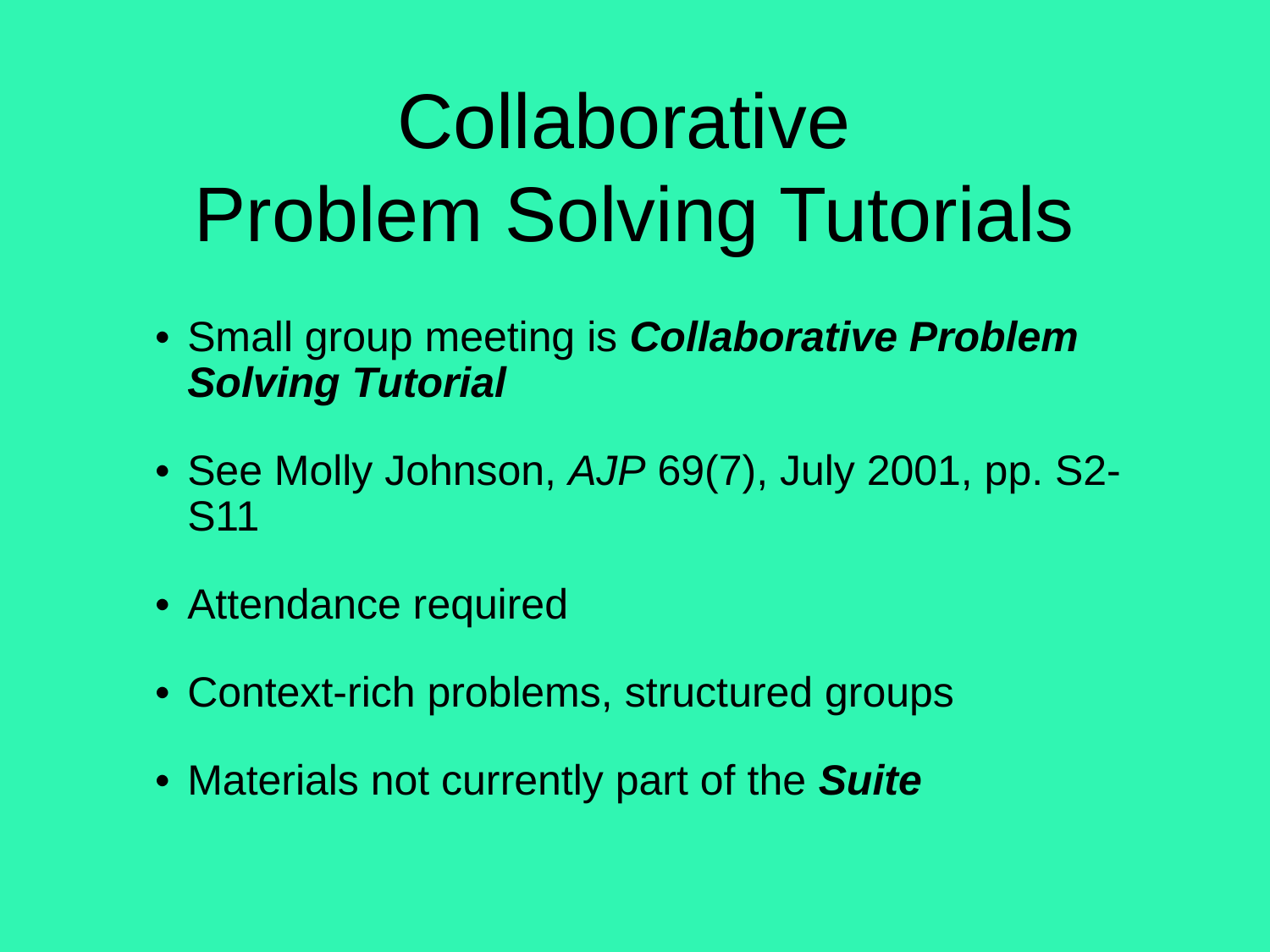

# Collaborative Problem Solving Tutorials

Small group meeting is Collaborative Problem Solving Tutorial
See Molly Johnson, AJP 69(7), July 2001, pp. S2-S11
Attendance required
Context-rich problems, structured groups
Materials not currently part of the Suite